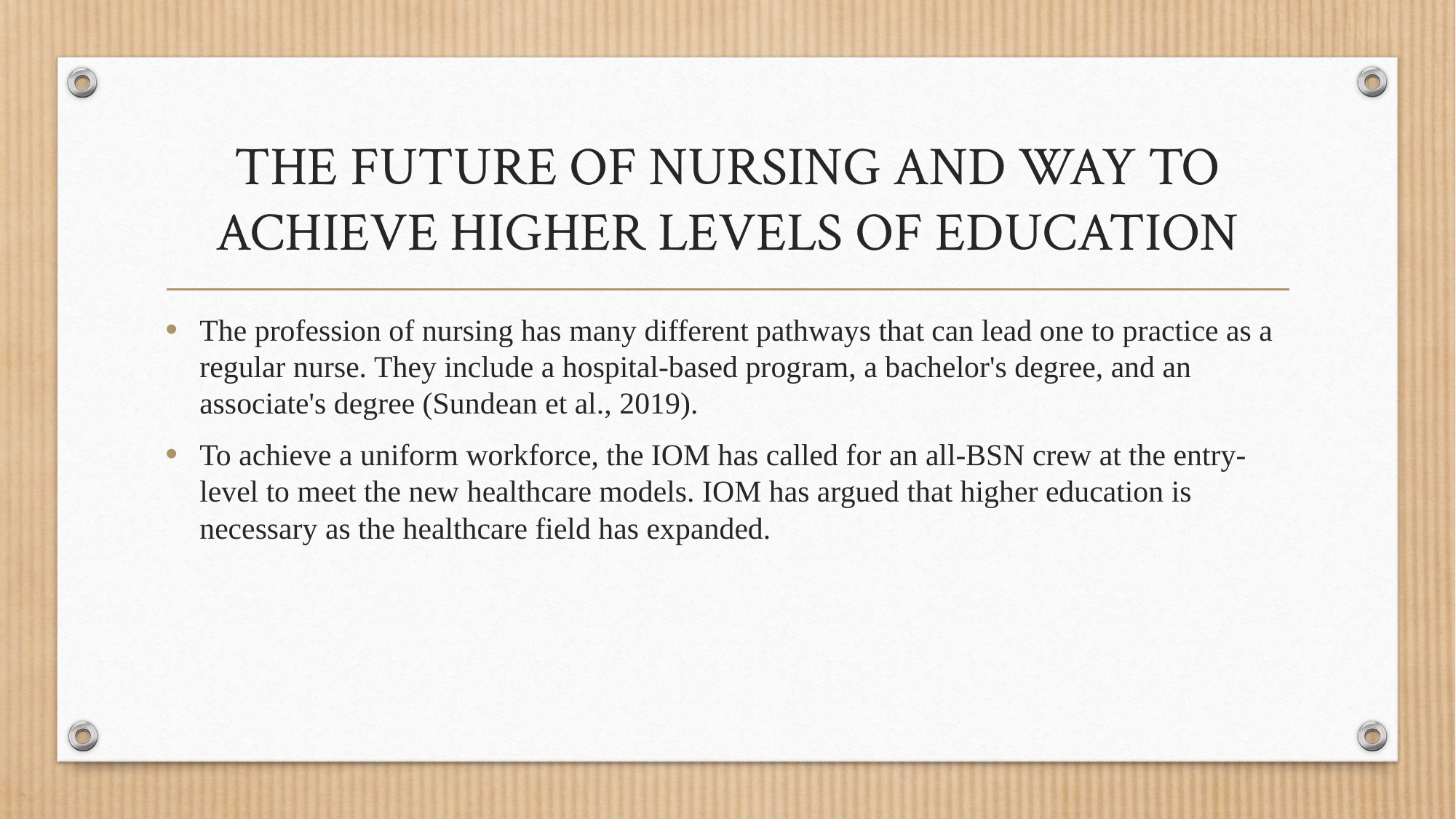

# THE FUTURE OF NURSING AND WAY TO ACHIEVE HIGHER LEVELS OF EDUCATION
The profession of nursing has many different pathways that can lead one to practice as a regular nurse. They include a hospital-based program, a bachelor's degree, and an associate's degree (Sundean et al., 2019).
To achieve a uniform workforce, the IOM has called for an all-BSN crew at the entry-level to meet the new healthcare models. IOM has argued that higher education is necessary as the healthcare field has expanded.